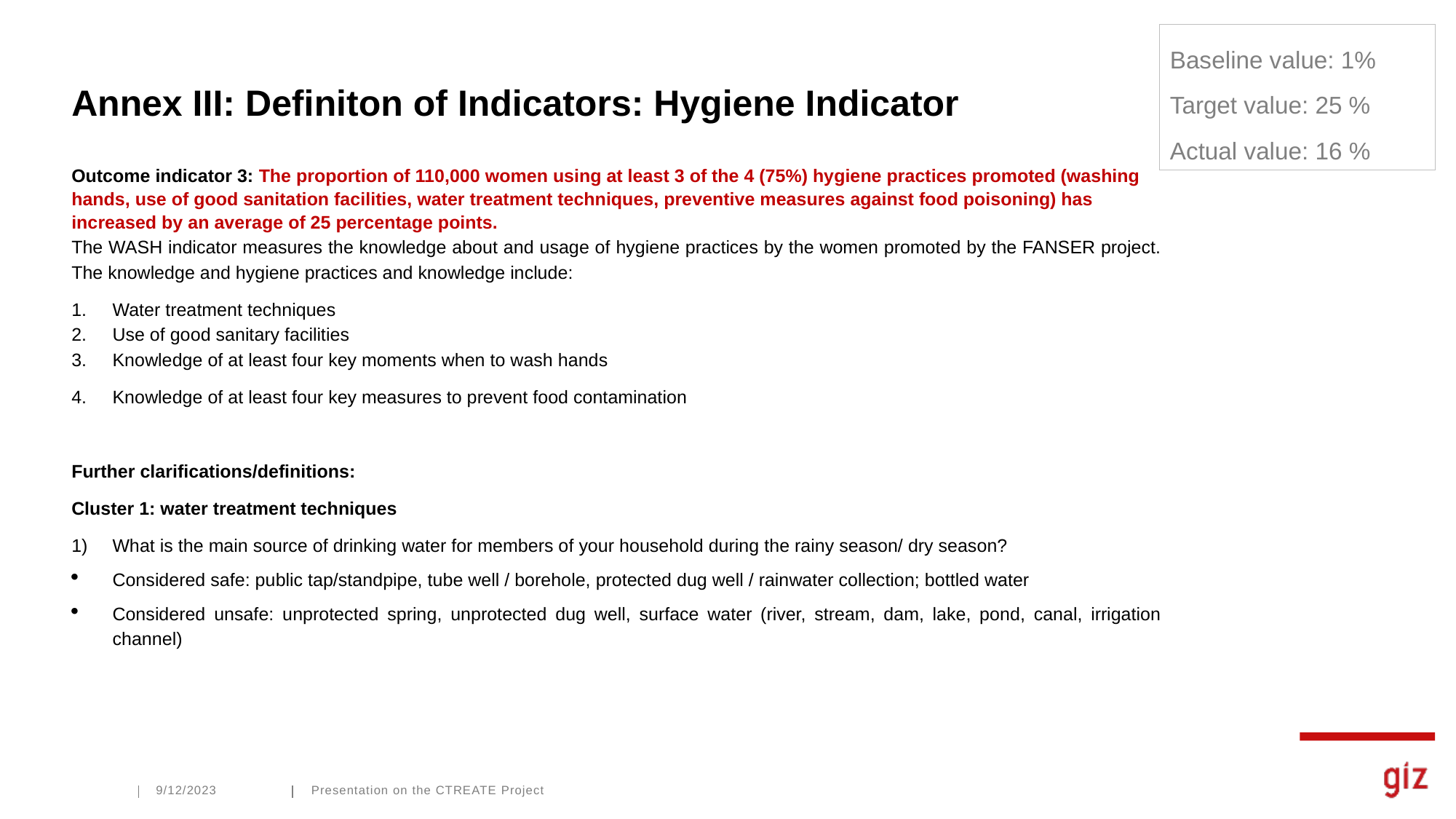

Baseline value: 1%
Target value: 25 %
Actual value: 16 %
# Annex III: Definiton of Indicators: Hygiene Indicator
Outcome indicator 3: The proportion of 110,000 women using at least 3 of the 4 (75%) hygiene practices promoted (washing hands, use of good sanitation facilities, water treatment techniques, preventive measures against food poisoning) has increased by an average of 25 percentage points.
The WASH indicator measures the knowledge about and usage of hygiene practices by the women promoted by the FANSER project. The knowledge and hygiene practices and knowledge include:
Water treatment techniques
Use of good sanitary facilities
Knowledge of at least four key moments when to wash hands
Knowledge of at least four key measures to prevent food contamination

Further clarifications/definitions:
Cluster 1: water treatment techniques
What is the main source of drinking water for members of your household during the rainy season/ dry season?
Considered safe: public tap/standpipe, tube well / borehole, protected dug well / rainwater collection; bottled water
Considered unsafe: unprotected spring, unprotected dug well, surface water (river, stream, dam, lake, pond, canal, irrigation channel)

9/12/2023
Presentation on the CTREATE Project